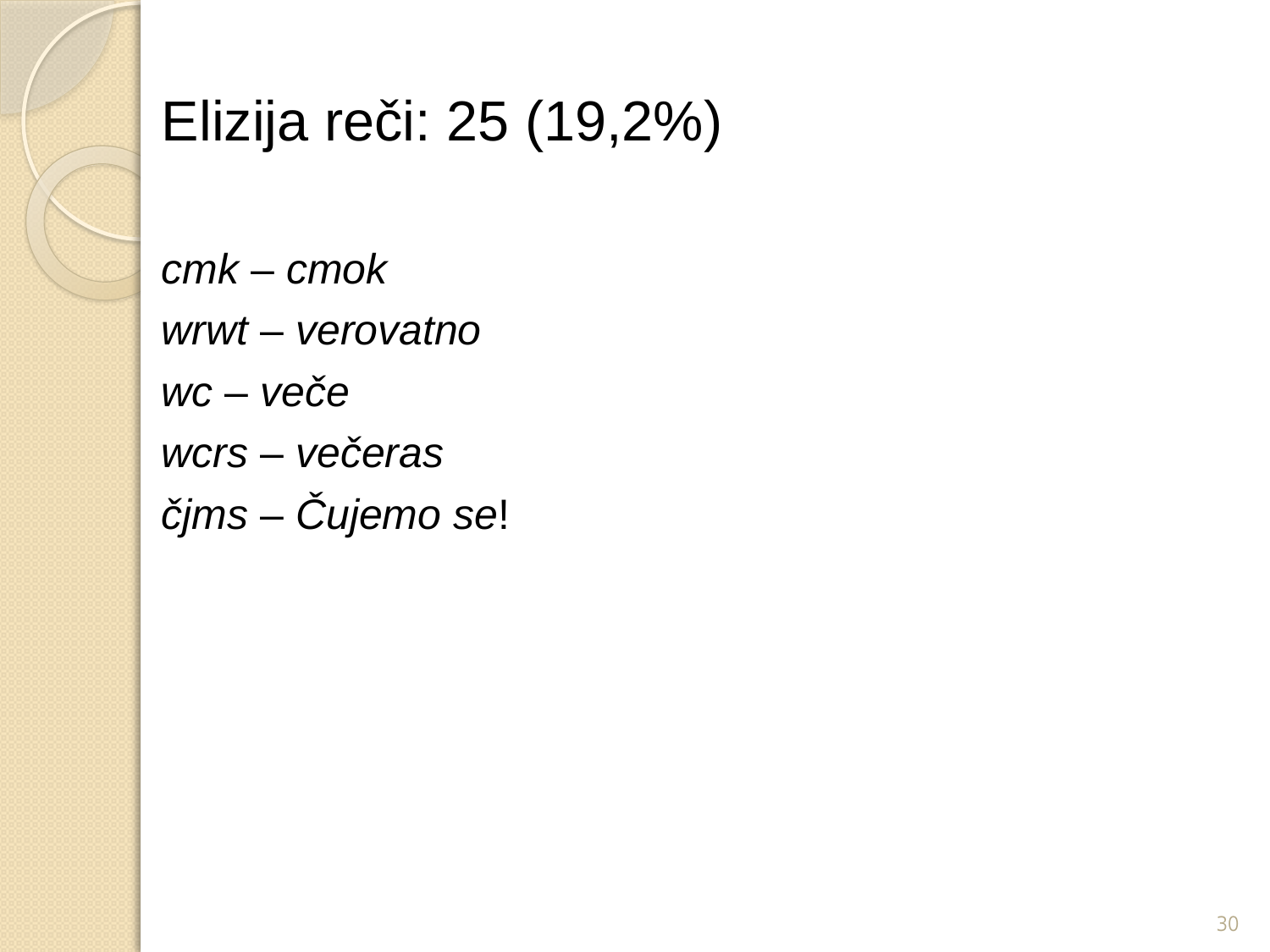

Elizija reči: 25 (19,2%)

cmk – cmok
wrwt – verovatno
wc – veče
wcrs – večeras
čjms – Čujemo se!
30